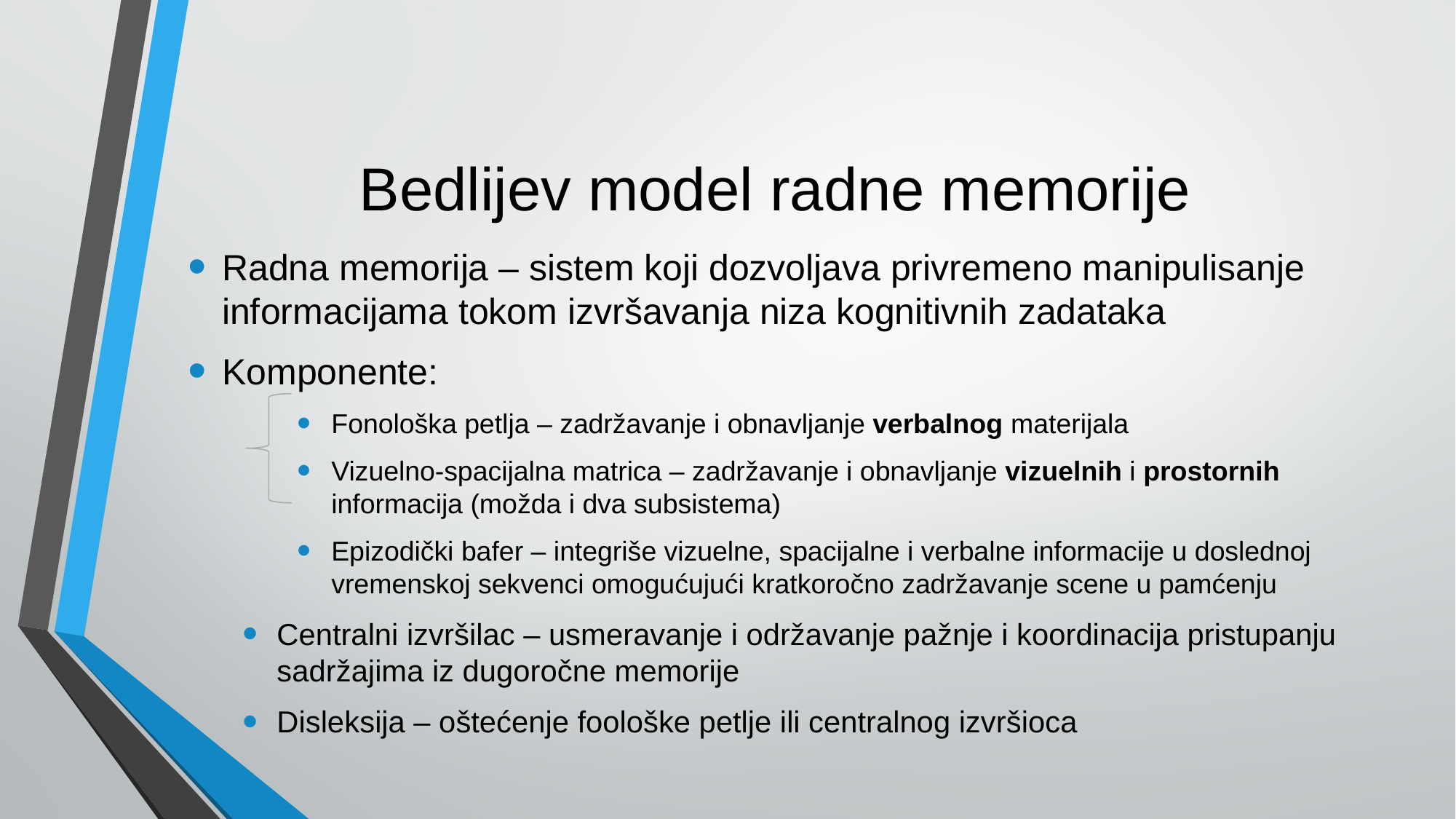

# Bedlijev model radne memorije
Radna memorija – sistem koji dozvoljava privremeno manipulisanje informacijama tokom izvršavanja niza kognitivnih zadataka
Komponente:
Fonološka petlja – zadržavanje i obnavljanje verbalnog materijala
Vizuelno-spacijalna matrica – zadržavanje i obnavljanje vizuelnih i prostornih informacija (možda i dva subsistema)
Epizodički bafer – integriše vizuelne, spacijalne i verbalne informacije u doslednoj vremenskoj sekvenci omogućujući kratkoročno zadržavanje scene u pamćenju
Centralni izvršilac – usmeravanje i održavanje pažnje i koordinacija pristupanju sadržajima iz dugoročne memorije
Disleksija – oštećenje foološke petlje ili centralnog izvršioca